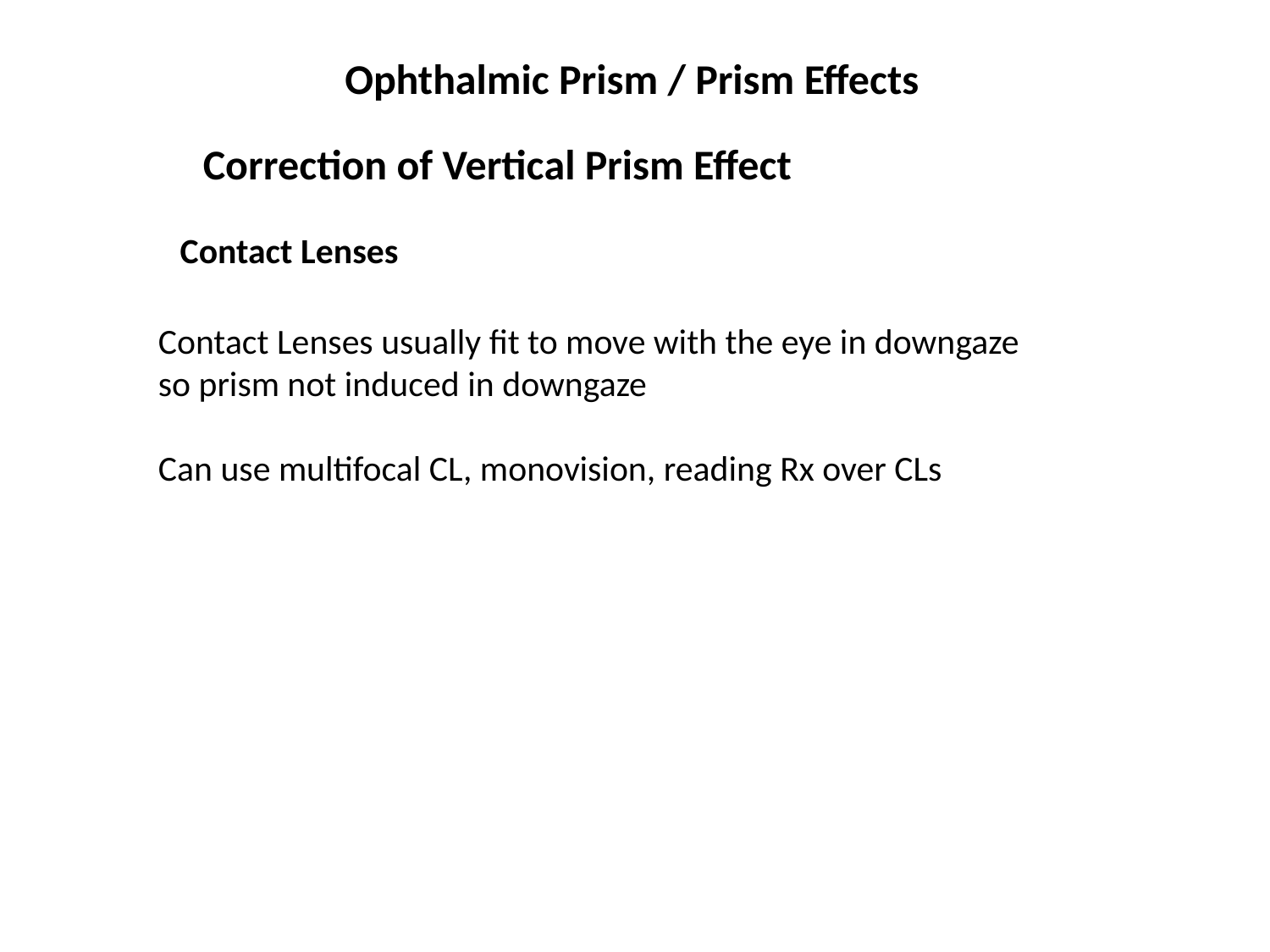

Ophthalmic Prism / Prism Effects
Correction of Vertical Prism Effect
Contact Lenses
Contact Lenses usually fit to move with the eye in downgaze so prism not induced in downgaze

Can use multifocal CL, monovision, reading Rx over CLs